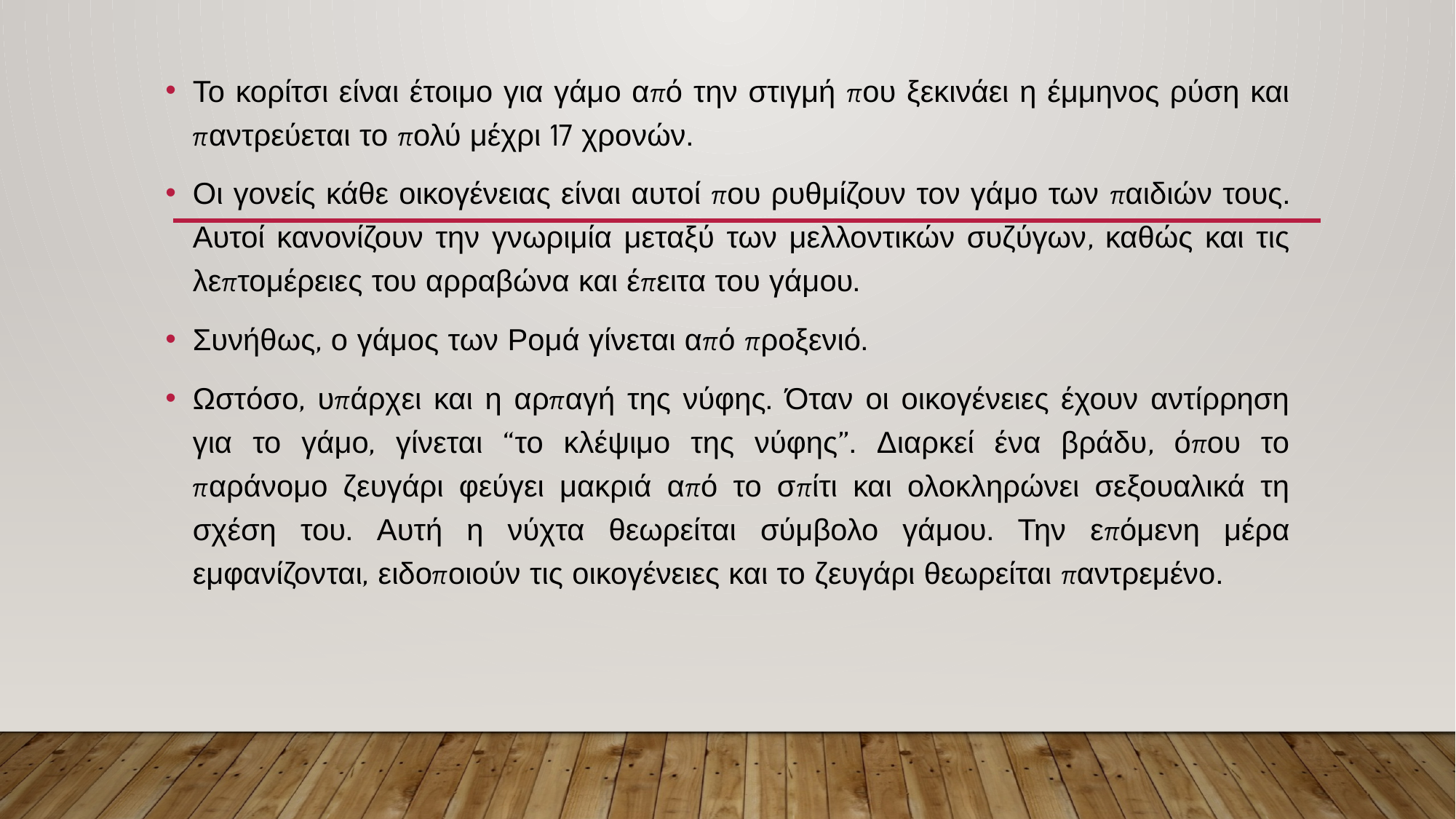

Το κορίτσι είναι έτοιμο για γάμο από την στιγμή που ξεκινάει η έμμηνος ρύση και παντρεύεται το πολύ μέχρι 17 χρονών.
Οι γονείς κάθε οικογένειας είναι αυτοί που ρυθμίζουν τον γάμο των παιδιών τους. Αυτοί κανονίζουν την γνωριμία μεταξύ των μελλοντικών συζύγων, καθώς και τις λεπτομέρειες του αρραβώνα και έπειτα του γάμου.
Συνήθως, ο γάμος των Ρομά γίνεται από προξενιό.
Ωστόσο, υπάρχει και η αρπαγή της νύφης. Όταν οι οικογένειες έχουν αντίρρηση για το γάμο, γίνεται “το κλέψιμο της νύφης”. Διαρκεί ένα βράδυ, όπου το παράνομο ζευγάρι φεύγει μακριά από το σπίτι και ολοκληρώνει σεξουαλικά τη σχέση του. Αυτή η νύχτα θεωρείται σύμβολο γάμου. Την επόμενη μέρα εμφανίζονται, ειδοποιούν τις οικογένειες και το ζευγάρι θεωρείται παντρεμένο.